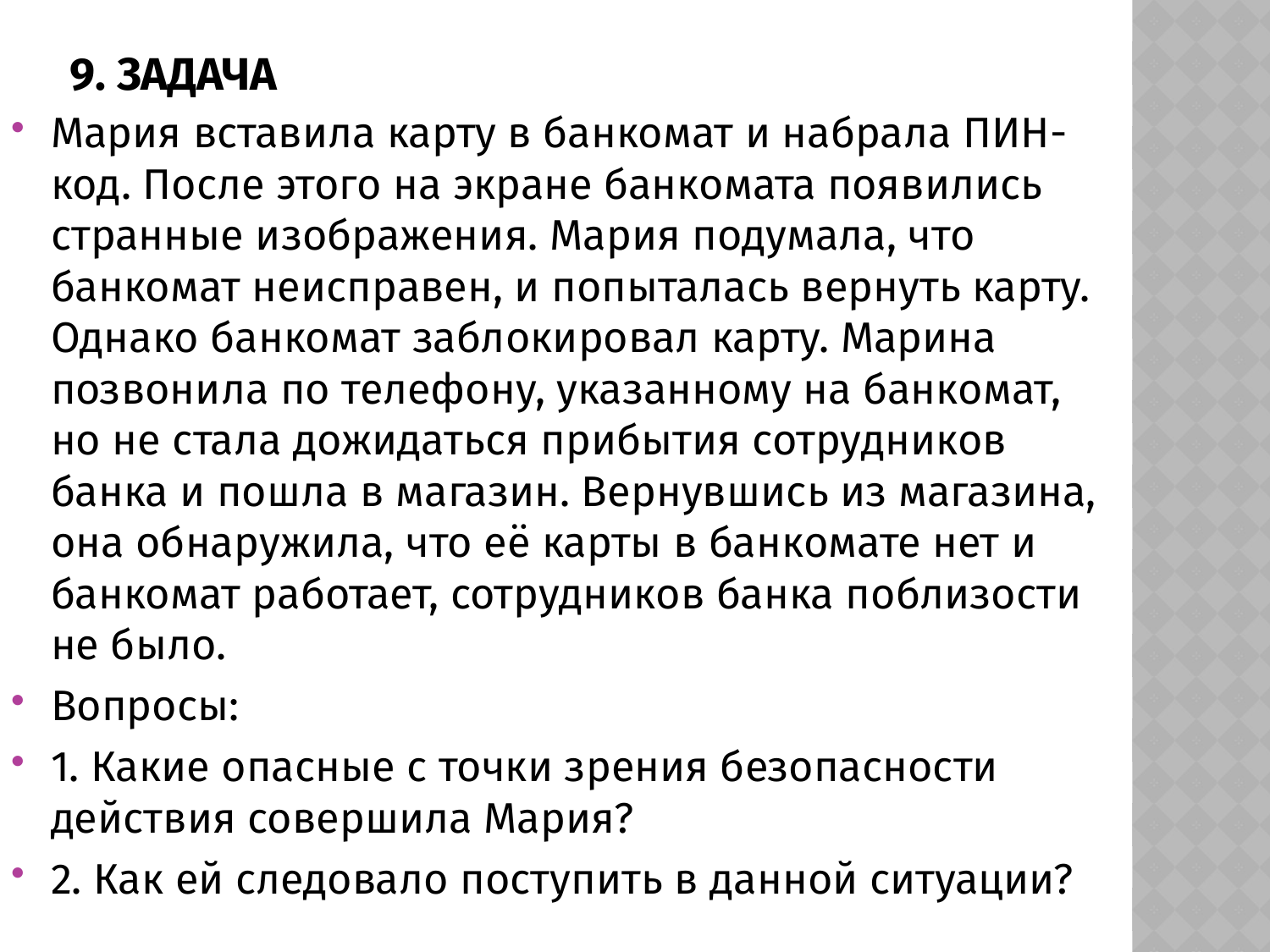

# 9. задача
Мария вставила карту в банкомат и набрала ПИН-код. После этого на экране банкомата появились странные изображения. Мария подумала, что банкомат неисправен, и попыталась вернуть карту. Однако банкомат заблокировал карту. Марина позвонила по телефону, указанному на банкомат, но не стала дожидаться прибытия сотрудников банка и пошла в магазин. Вернувшись из магазина, она обнаружила, что её карты в банкомате нет и банкомат работает, сотрудников банка поблизости не было.
Вопросы:
1. Какие опасные с точки зрения безопасности действия совершила Мария?
2. Как ей следовало поступить в данной ситуации?